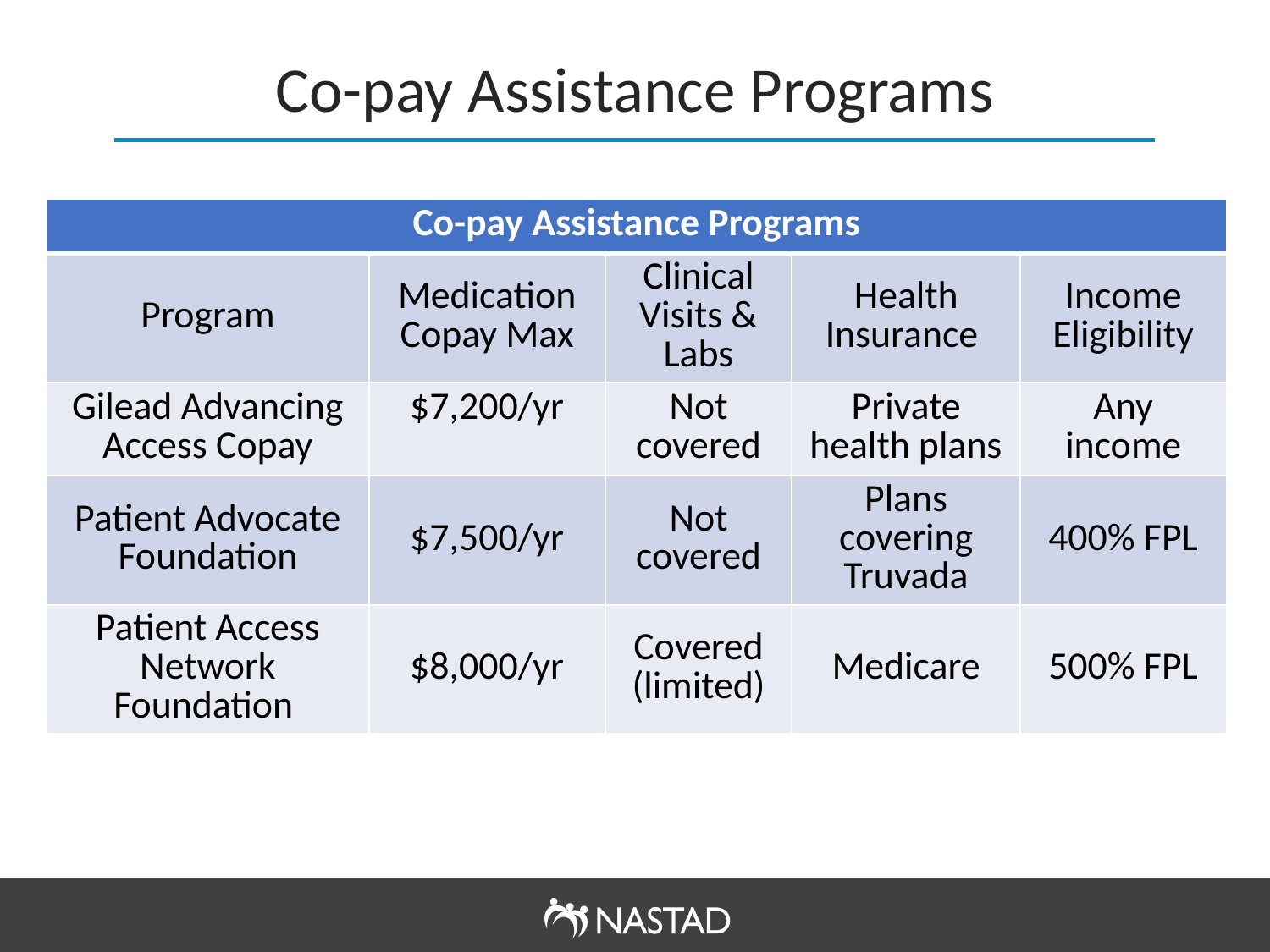

# Co-pay Assistance Programs
| Co-pay Assistance Programs |  |  |  |  |
| --- | --- | --- | --- | --- |
| Program | Medication Copay Max | Clinical Visits & Labs | Health Insurance | Income Eligibility |
| Gilead Advancing Access Copay | $7,200/yr | Not covered | Private health plans | Any income |
| Patient Advocate Foundation | $7,500/yr | Not covered | Plans covering Truvada | 400% FPL |
| Patient Access Network Foundation | $8,000/yr | Covered (limited) | Medicare | 500% FPL |